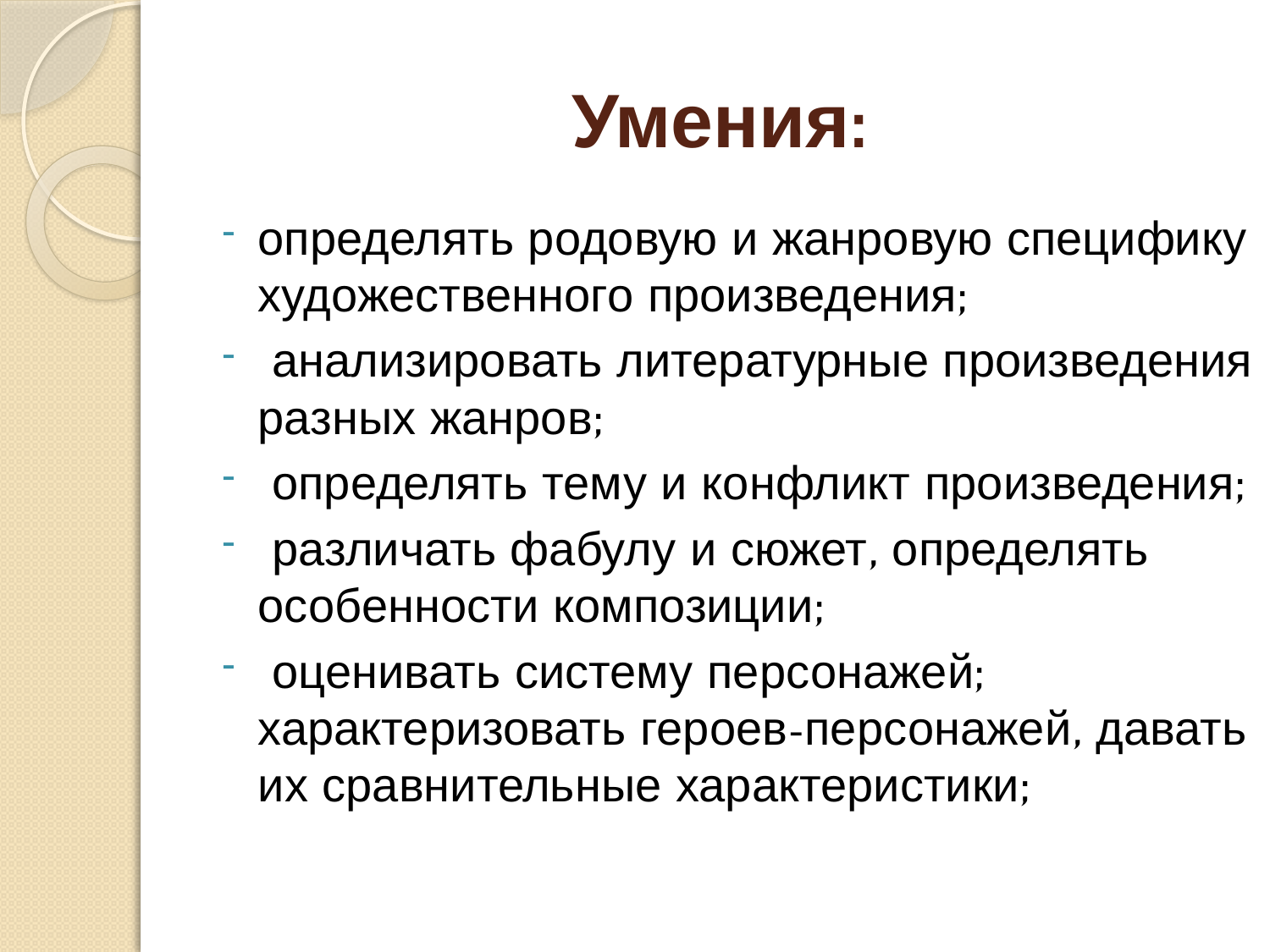

# Умения:
определять родовую и жанровую специфику художественного произведения;
 анализировать литературные произведения разных жанров;
 определять тему и конфликт произведения;
 различать фабулу и сюжет, определять особенности композиции;
 оценивать систему персонажей; характеризовать героев-персонажей, давать их сравнительные характеристики;